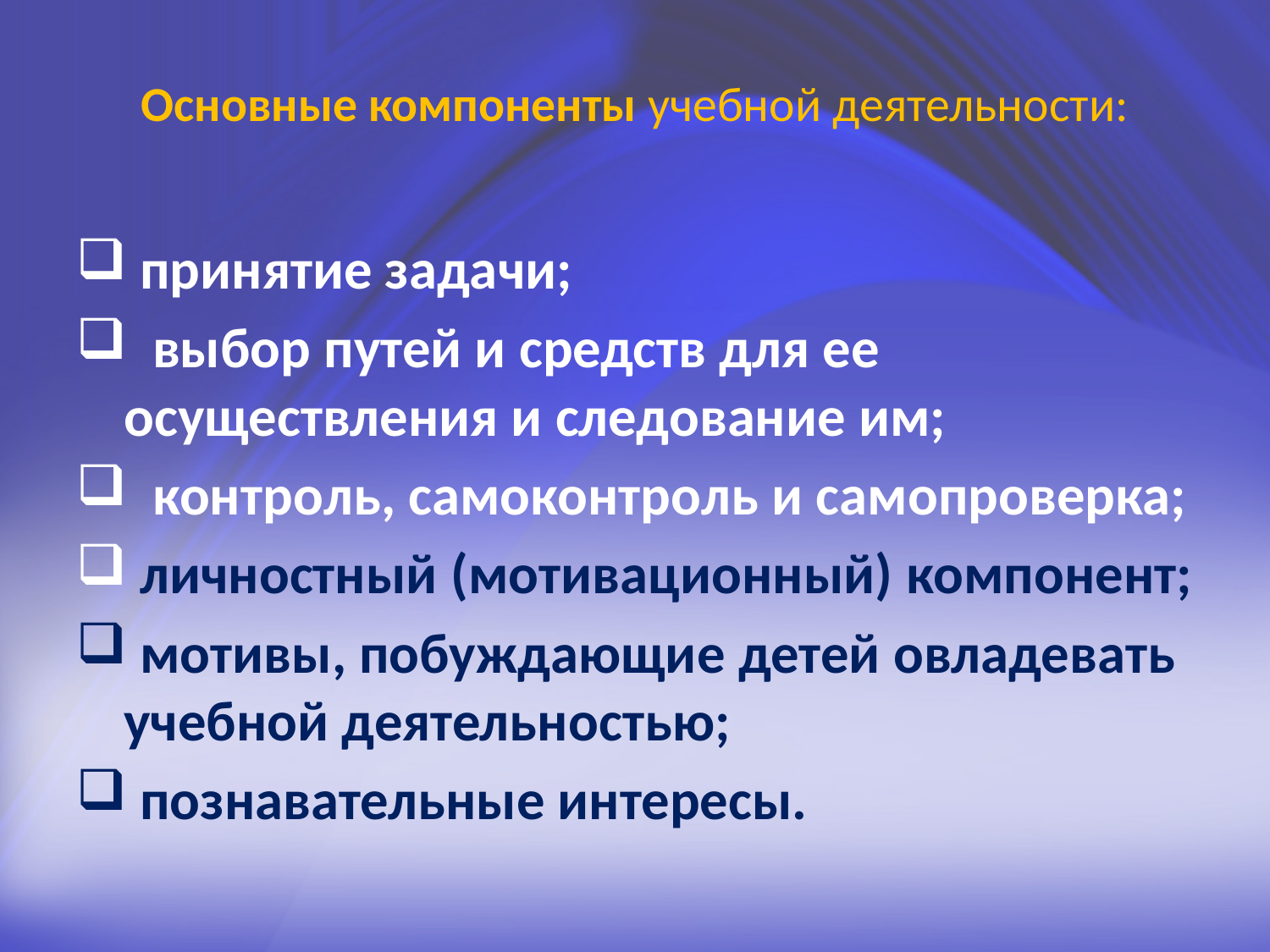

# Основные компоненты учебной деятельности:
 принятие задачи;
  выбор путей и средств для ее осуществления и следование им;
  контроль, самоконтроль и самопроверка;
 личностный (мотивационный) компонент;
 мотивы, побуждающие детей овладевать учебной деятельностью;
 познавательные интересы.